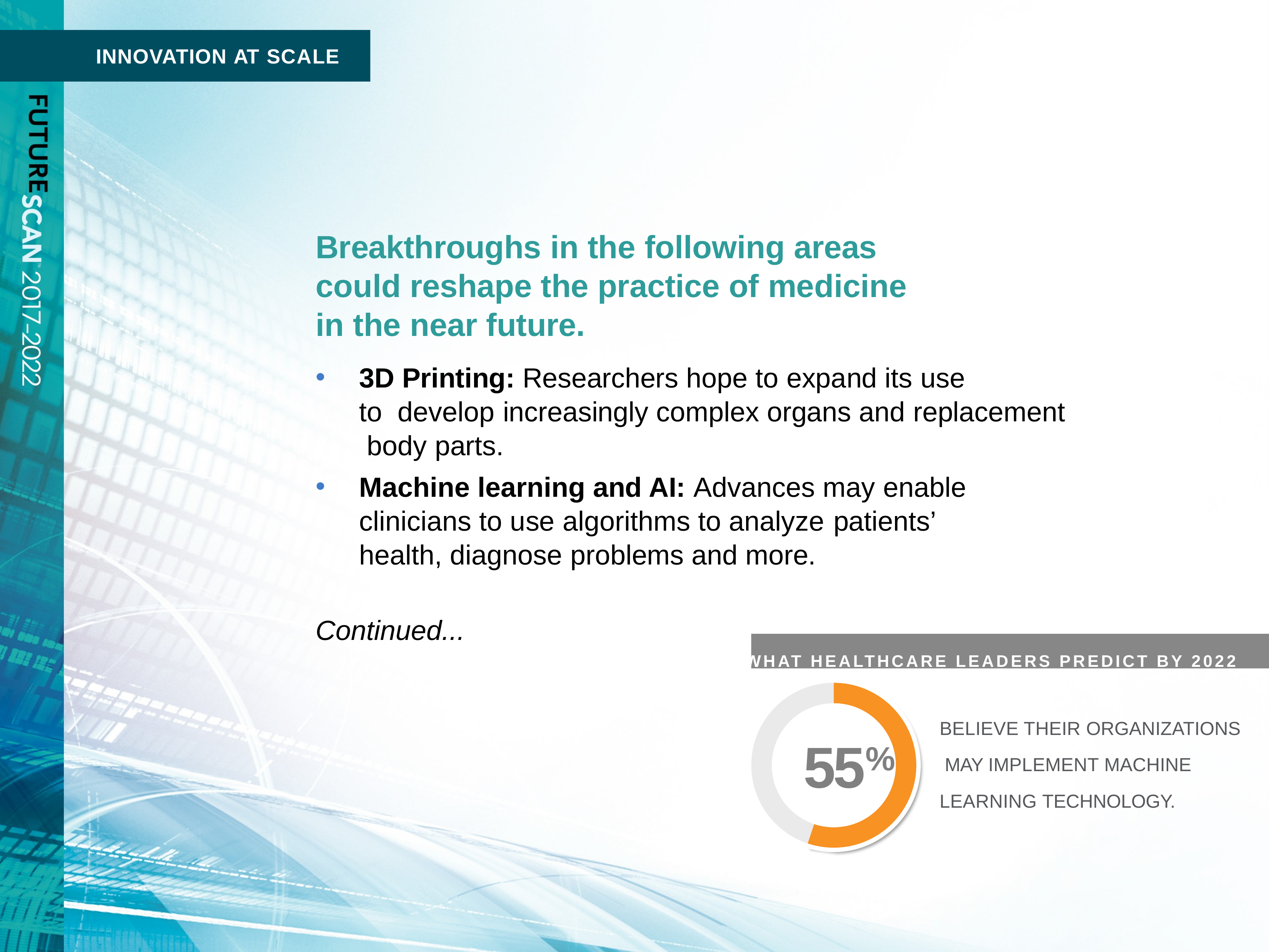

INNOVATION AT SCALE
Breakthroughs in the following areas
could reshape the practice of medicine
in the near future.
3D Printing: Researchers hope to expand its use
to  develop increasingly complex organs and replacement  body parts.
Machine learning and AI: Advances may enable  clinicians to use algorithms to analyze patients’  health, diagnose problems and more.
Continued...

WHAT HEALTHCARE LEADERS PREDICT BY 2022

BELIEVE THEIR ORGANIZATIONS  MAY IMPLEMENT MACHINE  LEARNING TECHNOLOGY.

55%